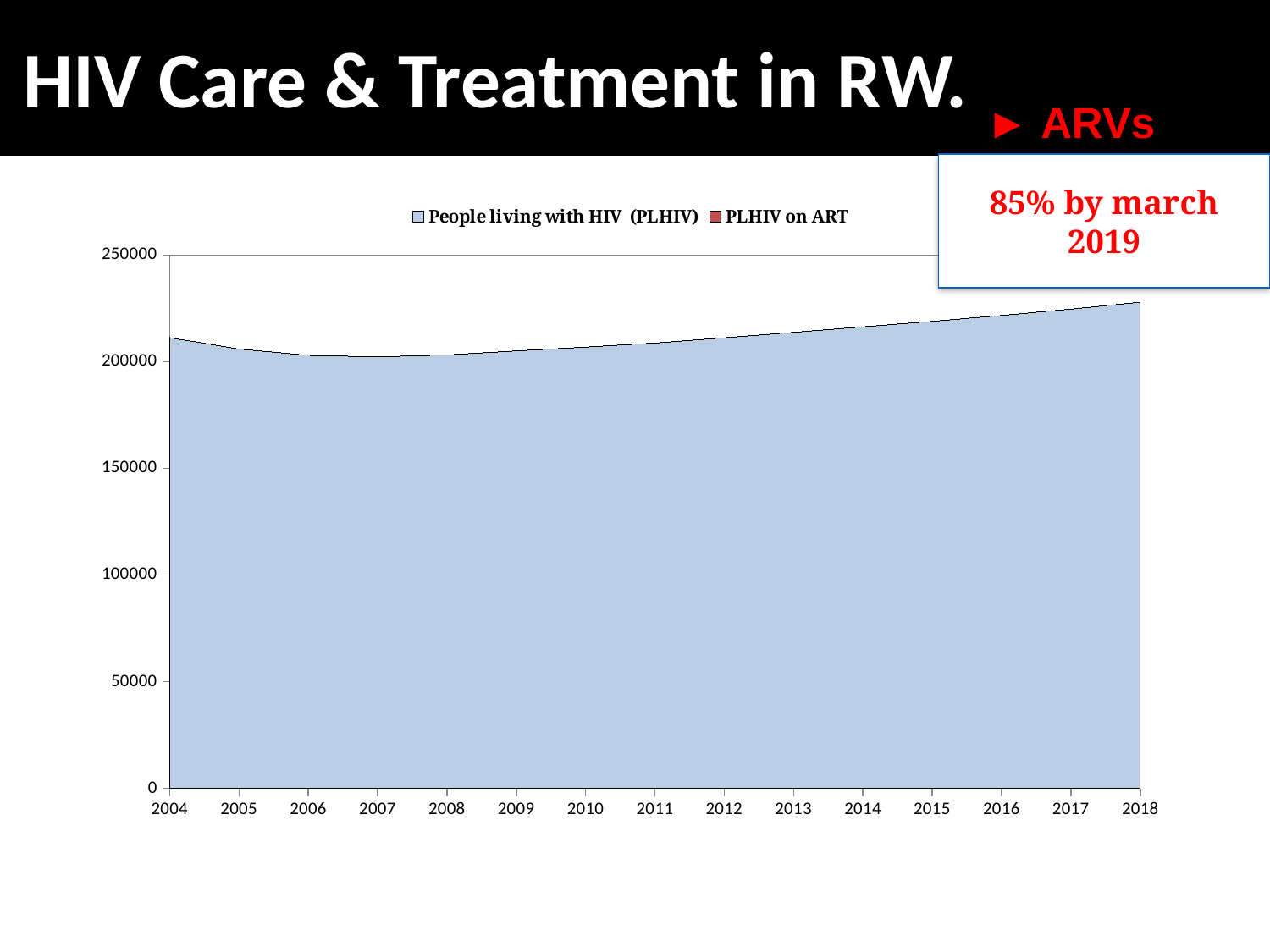

HIV Care & Treatment in RW.
► ARVs
85% by march 2019

### Chart

| Category | People living with HIV  (PLHIV) | PLHIV on ART | perc |
|---|---|---|---|
| 2004 | 211295.0 | 5749.0 | 0.0272084053101114 |
| 2005 | 205979.0 | 18884.0 | 0.0916792488554658 |
| 2006 | 202983.0 | 33486.0 | 0.164969480202776 |
| 2007 | 202262.0 | 45530.0 | 0.225104072935104 |
| 2008 | 203204.0 | 62921.0 | 0.309644495187103 |
| 2009 | 205076.0 | 76891.0 | 0.374939046987458 |
| 2010 | 206836.0 | 89283.0 | 0.431660832737048 |
| 2011 | 208762.0 | 99820.0 | 0.478152154127667 |
| 2012 | 211220.0 | 116031.0 | 0.54933718397879 |
| 2013 | 213769.0 | 129821.0 | 0.607295725760049 |
| 2014 | 216360.0 | 144316.0 | 0.667017933074505 |
| 2015 | 218934.0 | 159315.0 | 0.727685055770232 |
| 2016 | 221692.0 | 178502.0 | 0.805180159861429 |
| 2017 | 224663.0 | 185644.0 | 0.826322091310096 |
| 2018 | 227896.0 | 189362.0 | 0.830914101168954 |